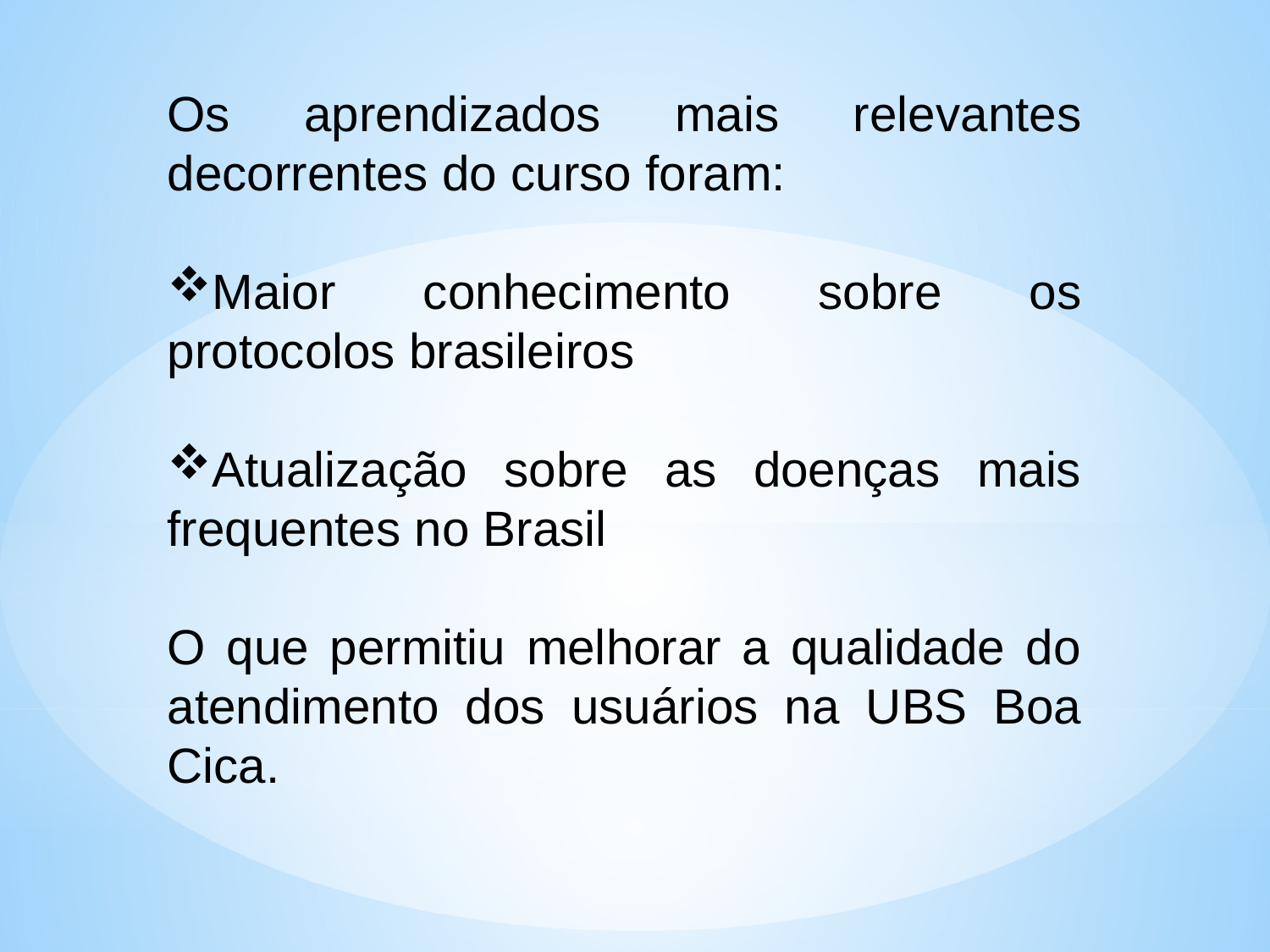

Os aprendizados mais relevantes decorrentes do curso foram:

Maior conhecimento sobre os protocolos brasileiros

Atualização sobre as doenças mais frequentes no Brasil

O que permitiu melhorar a qualidade do atendimento dos usuários na UBS Boa Cica.